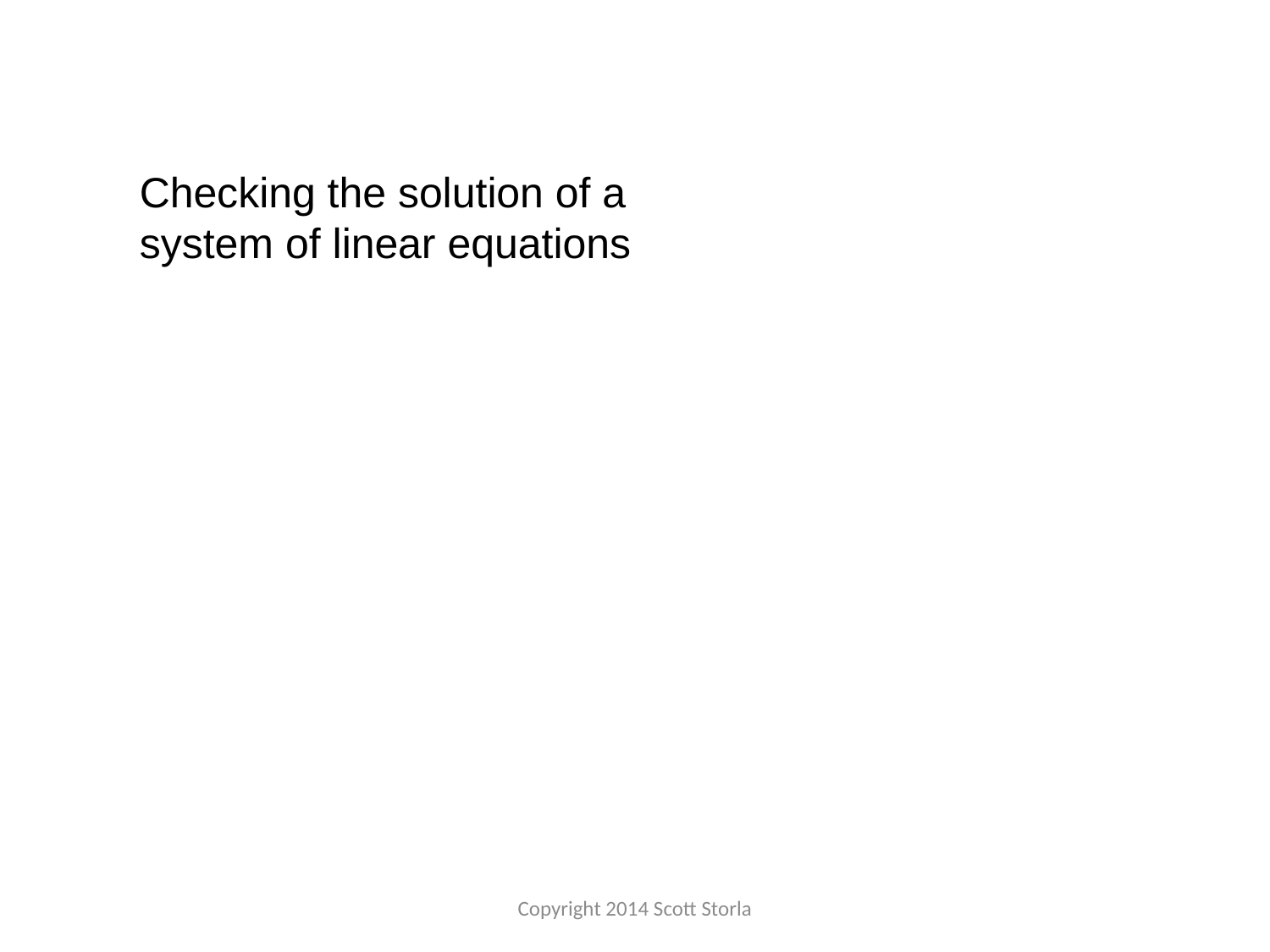

Checking the solution of a
system of linear equations
Copyright 2014 Scott Storla